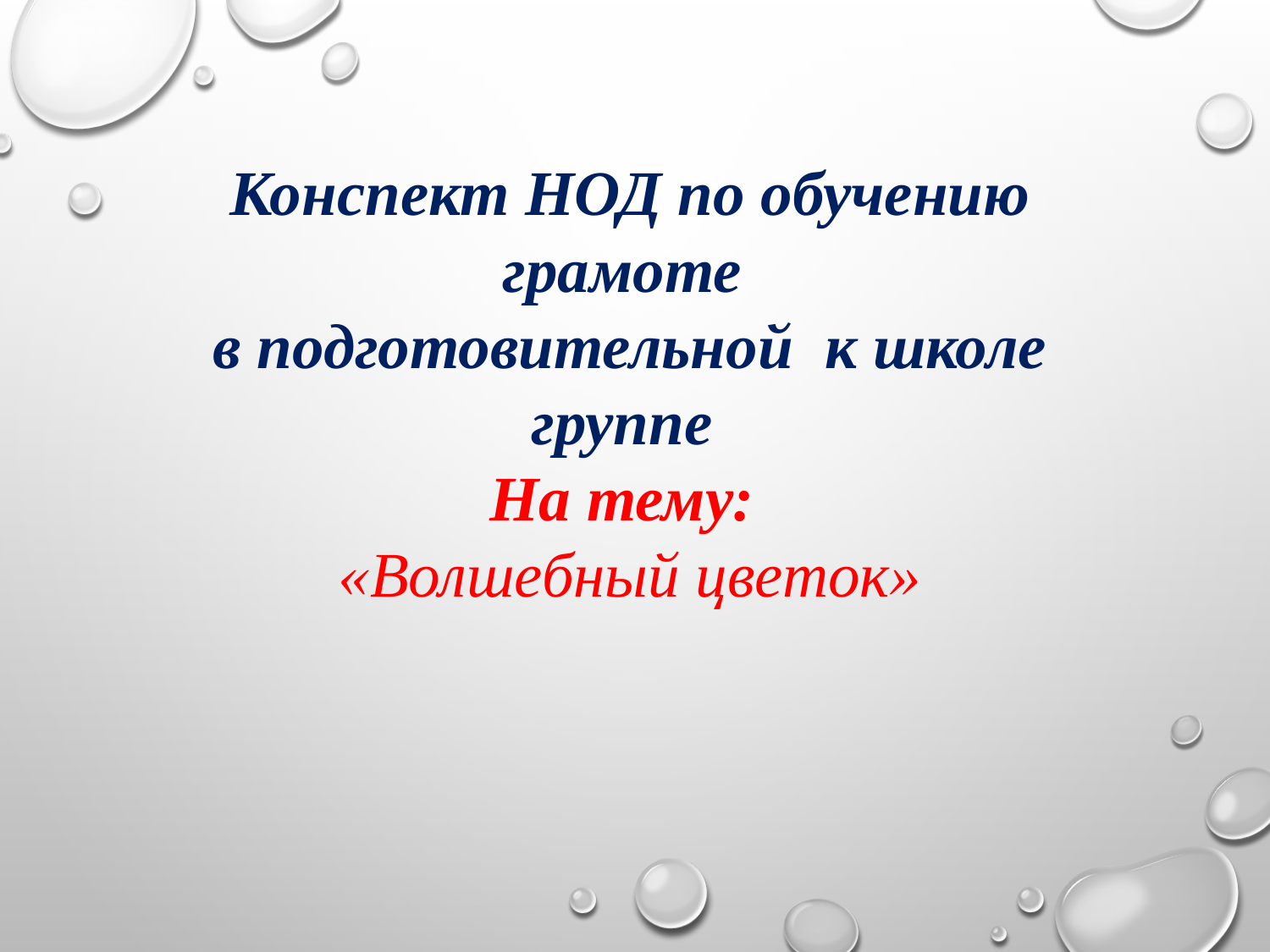

Конспект НОД по обучению грамоте
в подготовительной  к школе группе
На тему:
«Волшебный цветок»